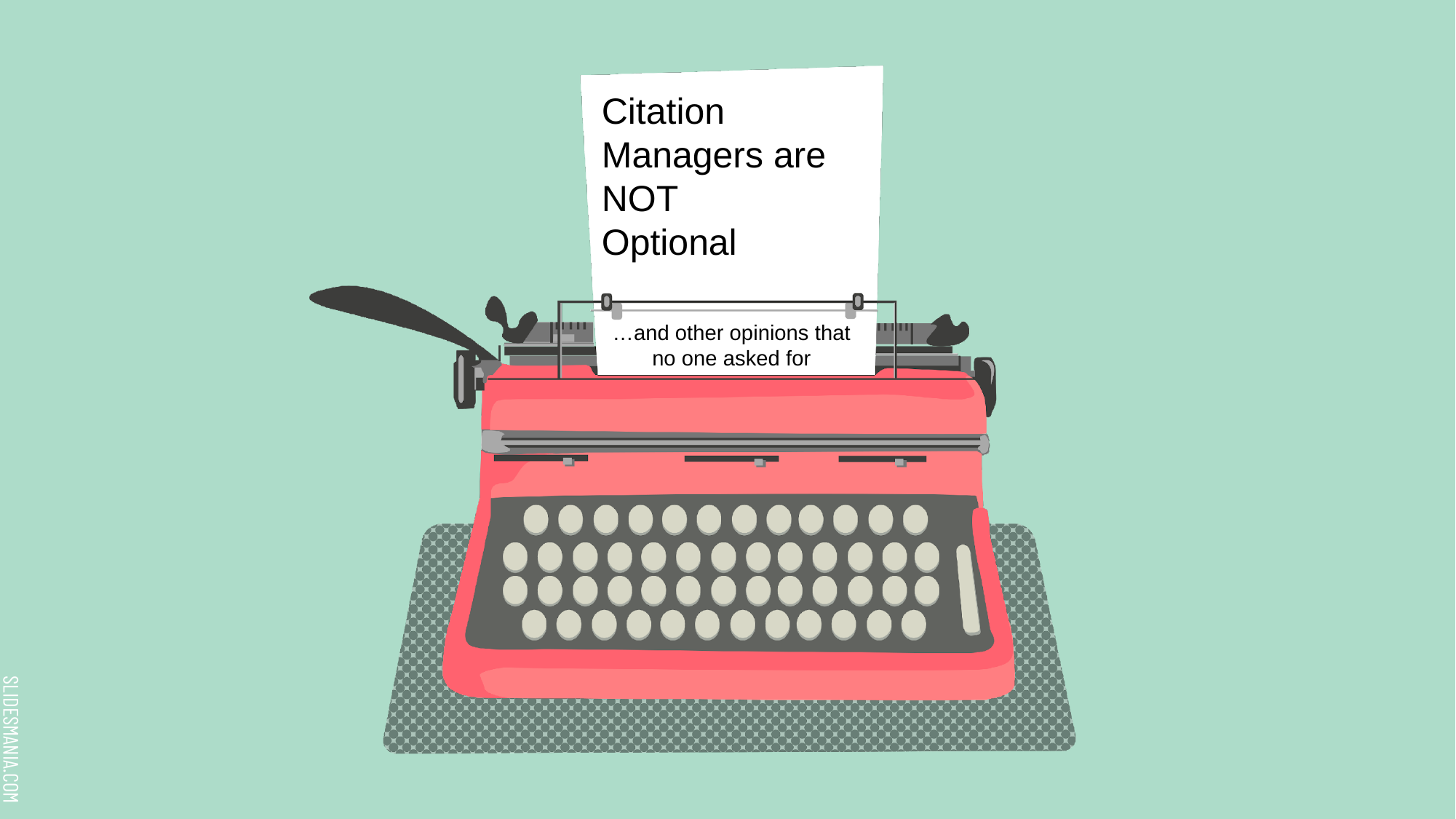

Citation Managers are NOT
Optional
…and other opinions that no one asked for